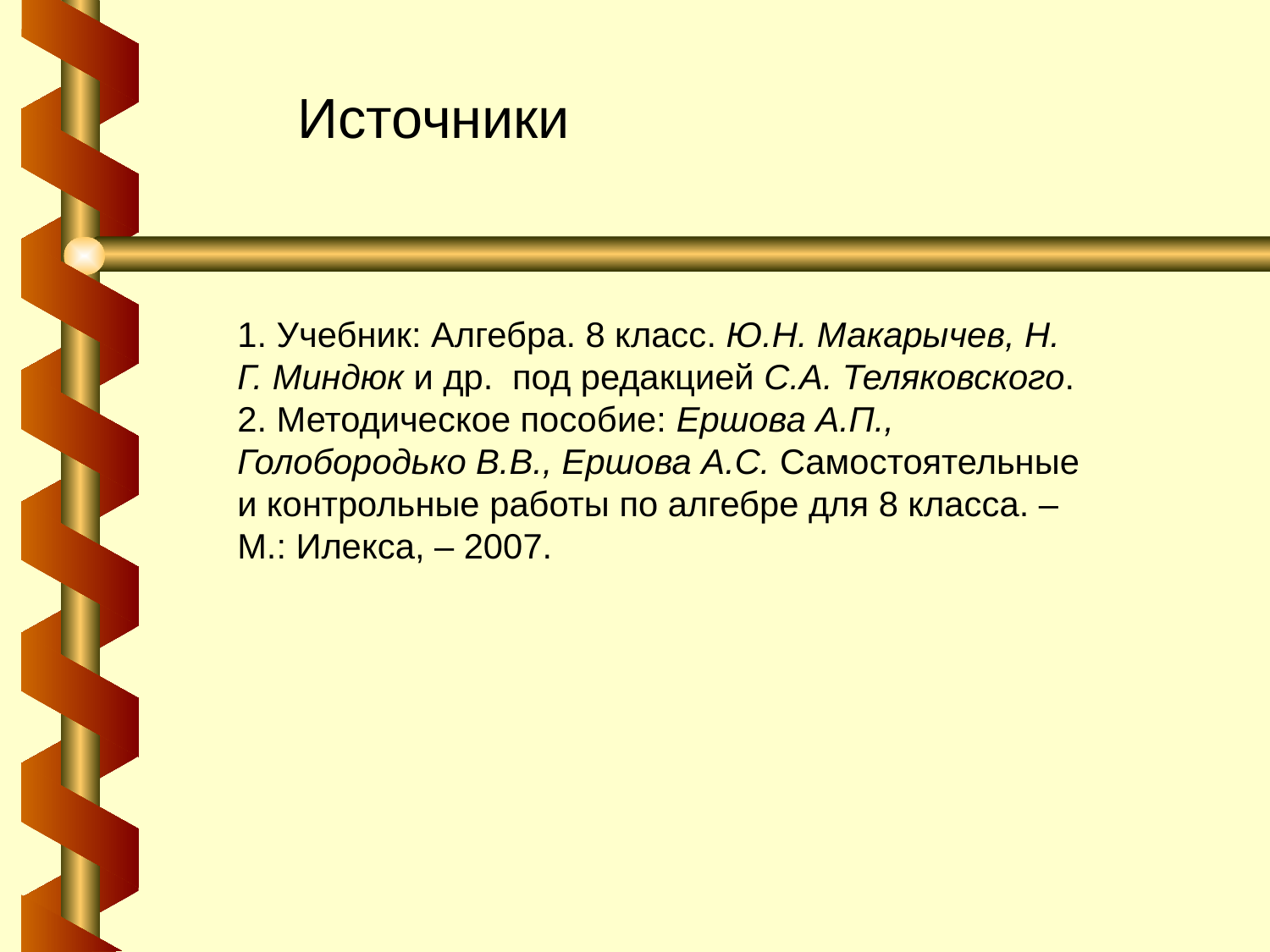

Источники
1. Учебник: Алгебра. 8 класс. Ю.Н. Макарычев, Н. Г. Миндюк и др.  под редакцией С.А. Теляковского.
2. Методическое пособие: Ершова А.П., Голобородько В.В., Ершова А.С. Самостоятельные  и контрольные работы по алгебре для 8 класса. – М.: Илекса, – 2007.